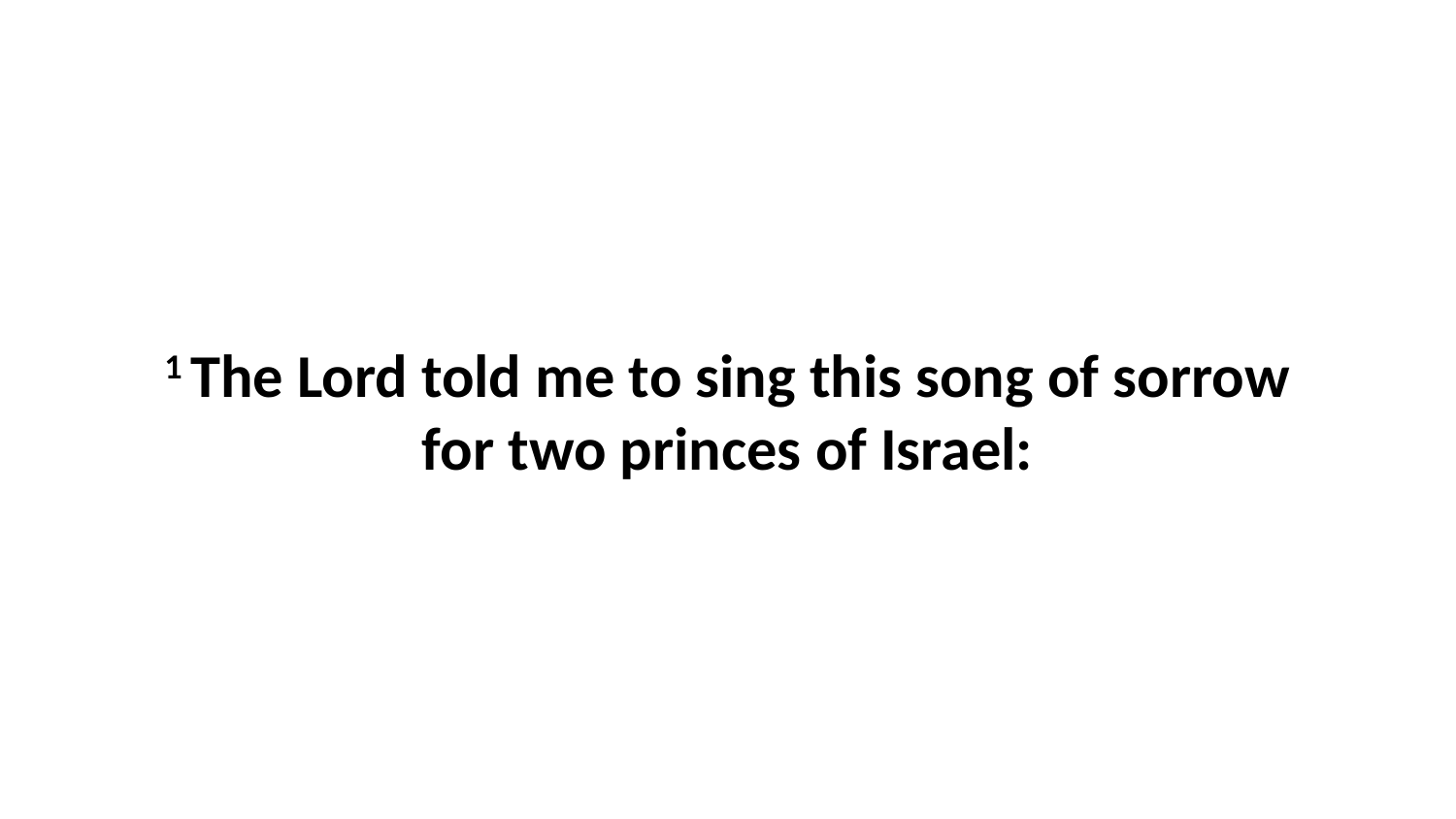

1 The Lord told me to sing this song of sorrow for two princes of Israel: